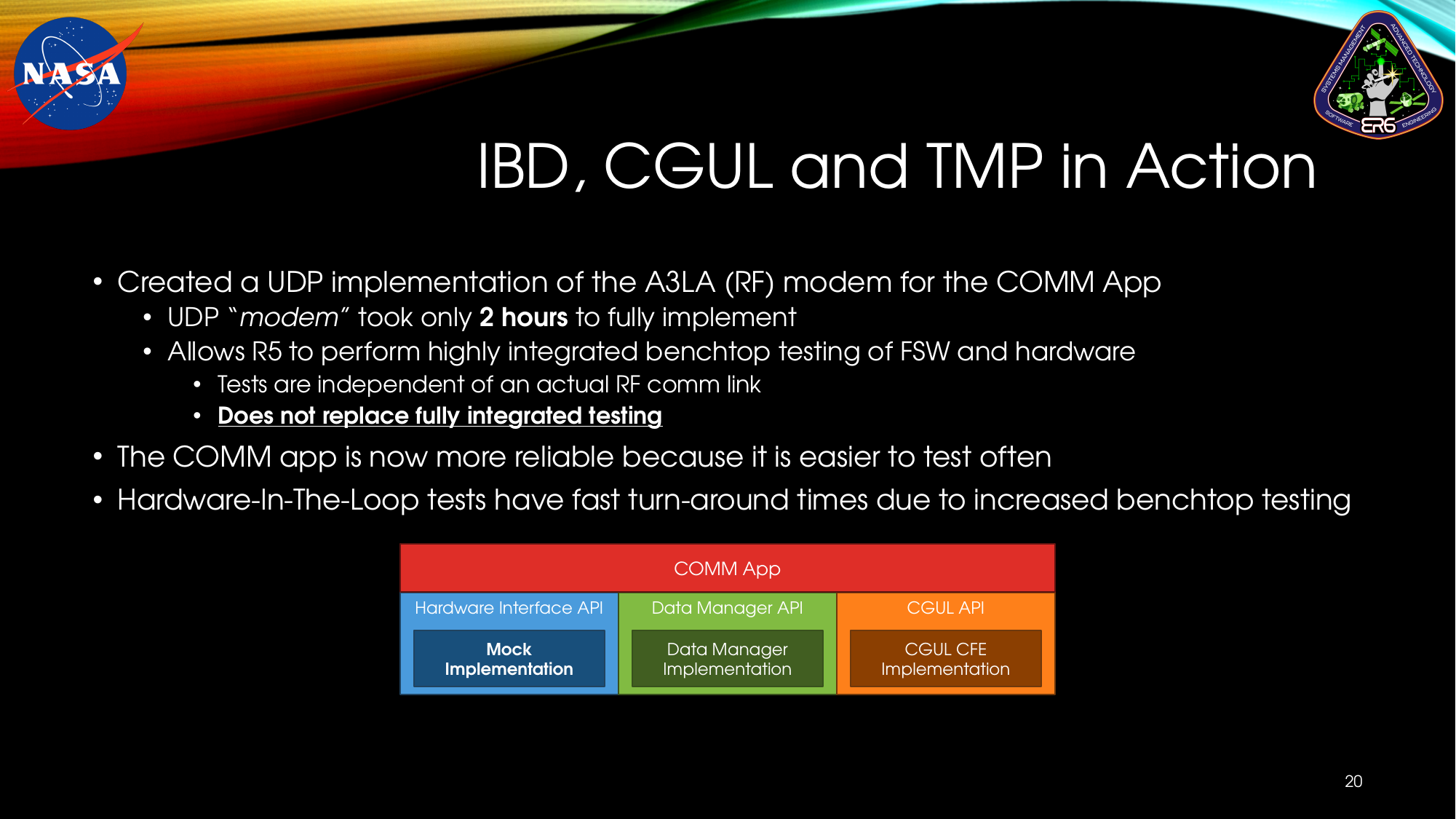

# IBD, CGUL and TMP in Action
Created a UDP implementation of the A3LA (RF) modem for the COMM App
UDP “modem” took only 2 hours to fully implement
Allows R5 to perform highly integrated benchtop testing of FSW and hardware
Tests are independent of an actual RF comm link
Does not replace fully integrated testing
The COMM app is now more reliable because it is easier to test often
Hardware-In-The-Loop tests have fast turn-around times due to increased benchtop testing
COMM App
Hardware Interface API
Data Manager API
CGUL API
Mock Implementation
Data Manager Implementation
CGUL CFE Implementation
20